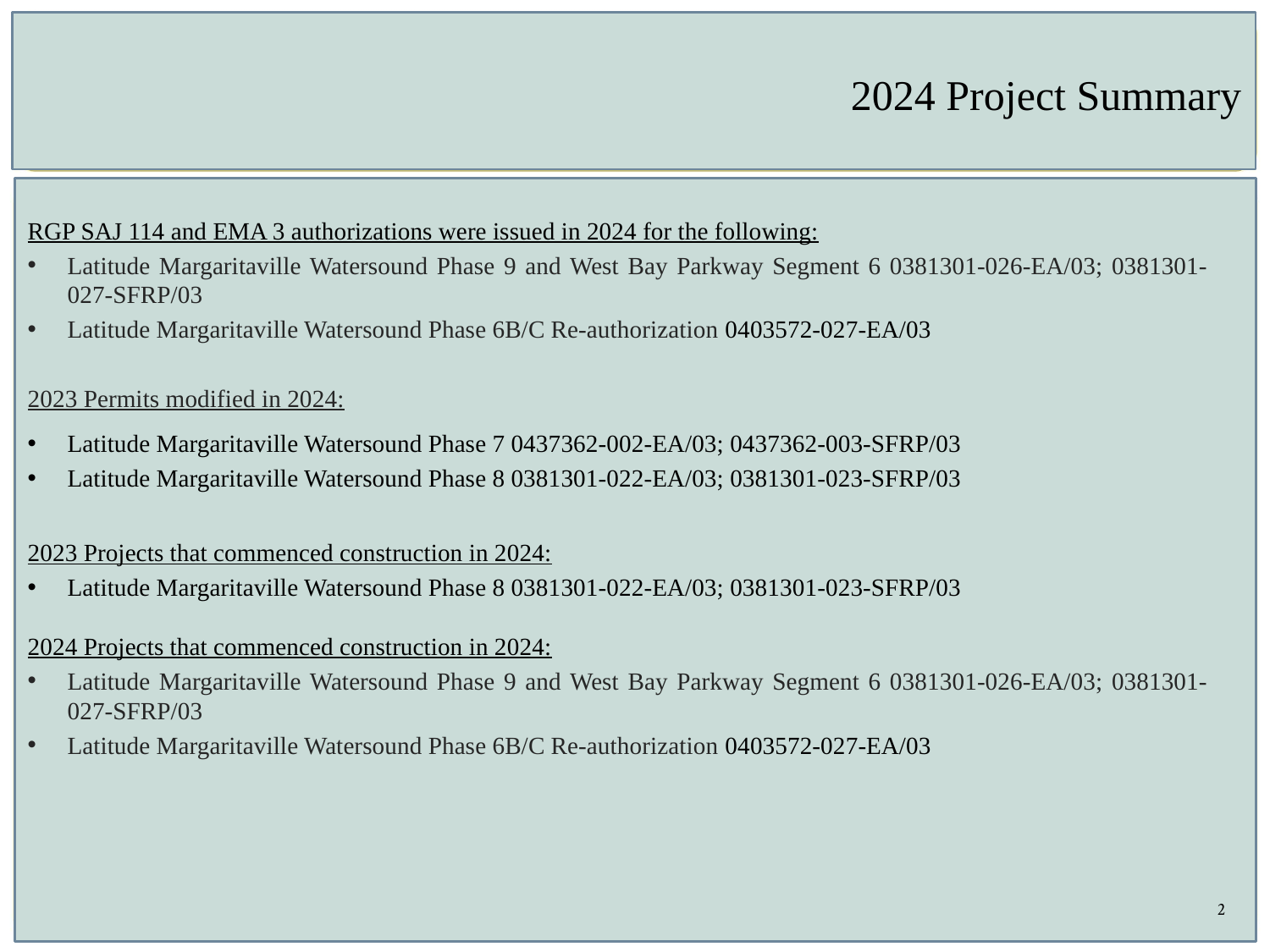

# 2024 Project Summary

RGP SAJ 114 and EMA 3 authorizations were issued in 2024 for the following:
Latitude Margaritaville Watersound Phase 9 and West Bay Parkway Segment 6 0381301-026-EA/03; 0381301-027-SFRP/03
Latitude Margaritaville Watersound Phase 6B/C Re-authorization 0403572-027-EA/03

2023 Permits modified in 2024:
Latitude Margaritaville Watersound Phase 7 0437362-002-EA/03; 0437362-003-SFRP/03
Latitude Margaritaville Watersound Phase 8 0381301-022-EA/03; 0381301-023-SFRP/03

2023 Projects that commenced construction in 2024:
Latitude Margaritaville Watersound Phase 8 0381301-022-EA/03; 0381301-023-SFRP/03

2024 Projects that commenced construction in 2024:
Latitude Margaritaville Watersound Phase 9 and West Bay Parkway Segment 6 0381301-026-EA/03; 0381301-027-SFRP/03
Latitude Margaritaville Watersound Phase 6B/C Re-authorization 0403572-027-EA/03
2